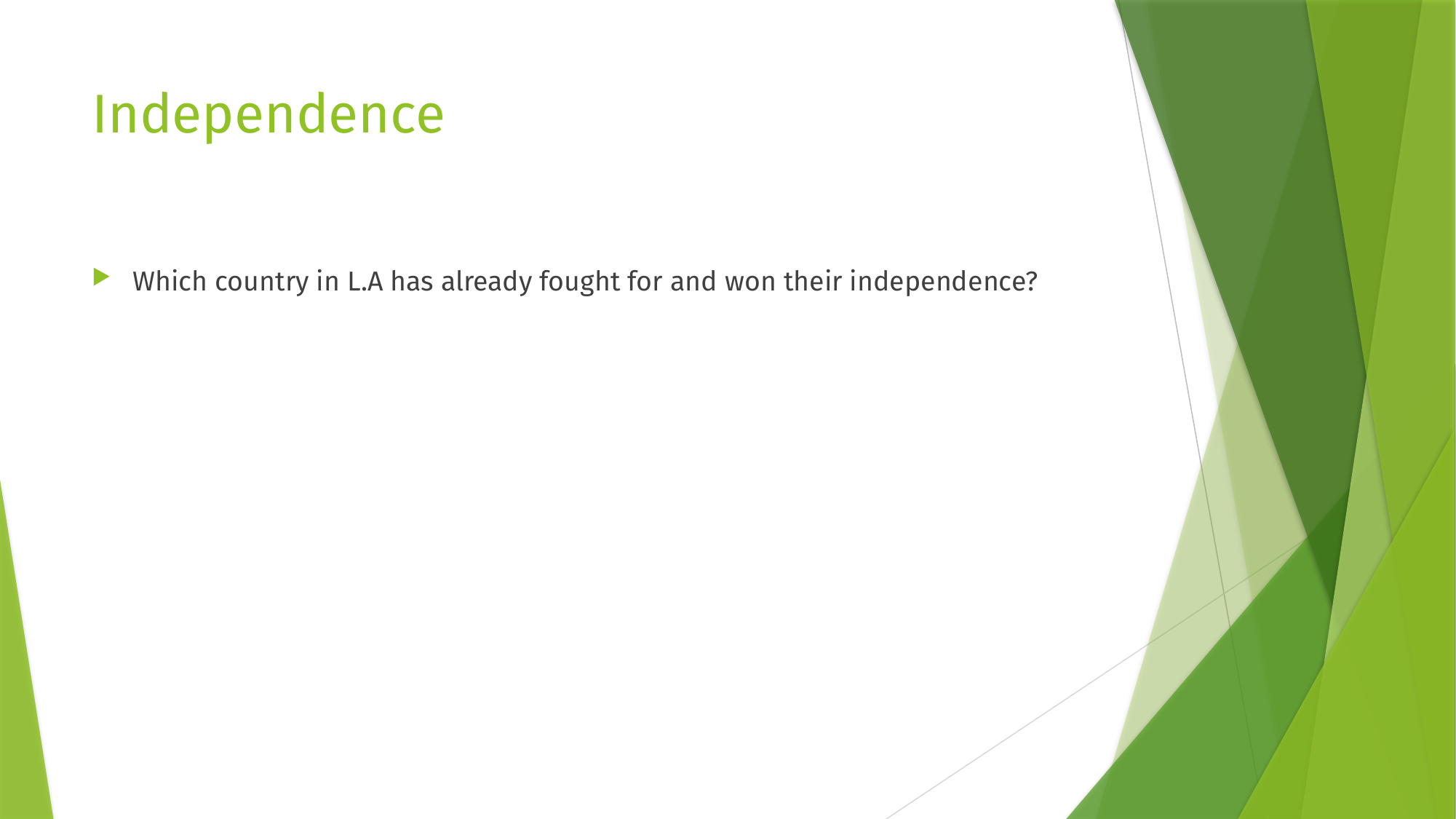

# Independence
Which country in L.A has already fought for and won their independence?